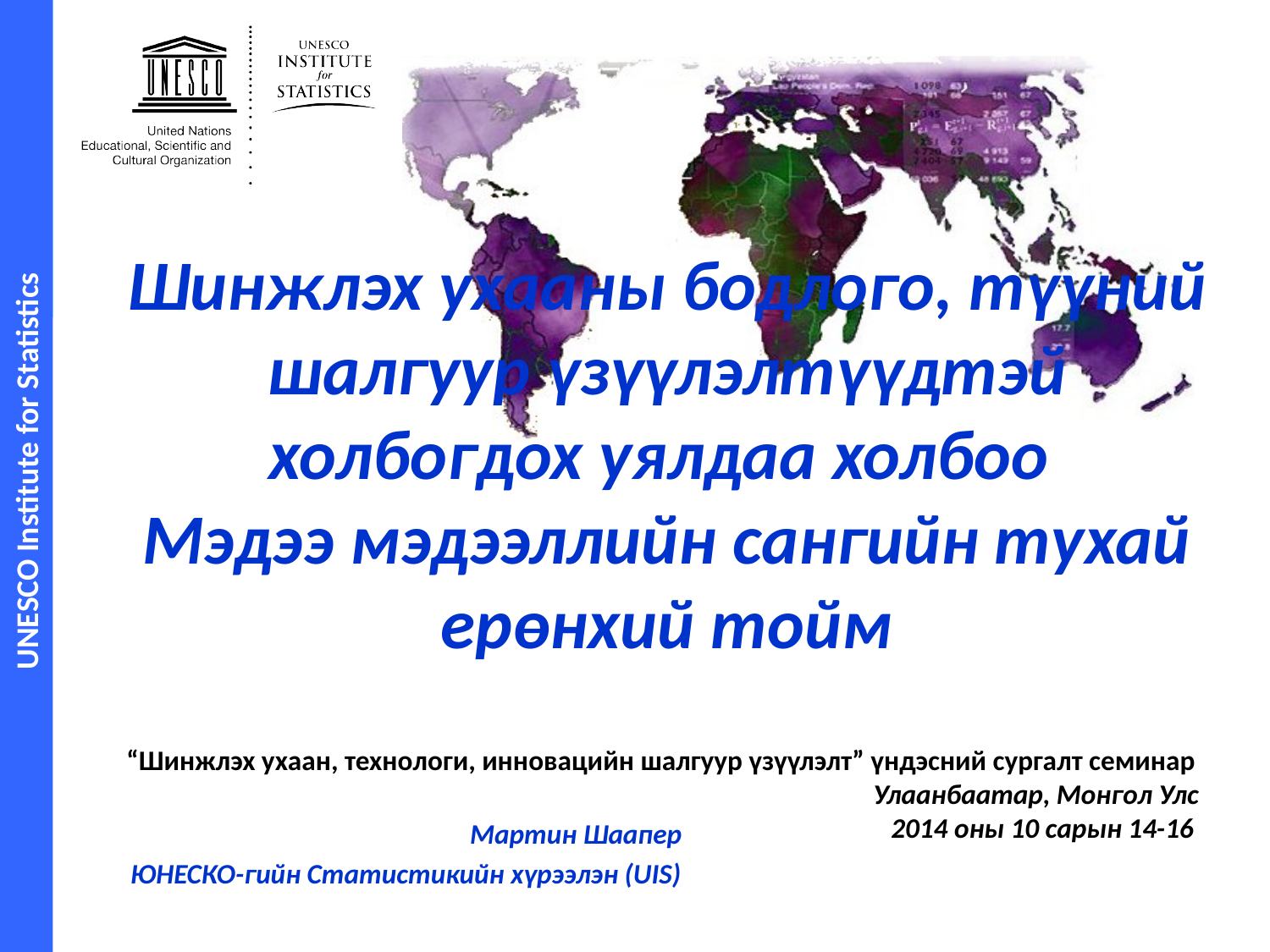

# Шинжлэх ухааны бодлого, түүний шалгуур үзүүлэлтүүдтэй холбогдох уялдаа холбоо Мэдээ мэдээллийн сангийн тухай ерөнхий тойм
“Шинжлэх ухаан, технологи, инновацийн шалгуур үзүүлэлт” үндэсний сургалт семинар						Улаанбаатар, Монгол Улс  						2014 оны 10 сарын 14-16
Мартин Шаапер
ЮНЕСКО-гийн Статистикийн хүрээлэн (UIS)